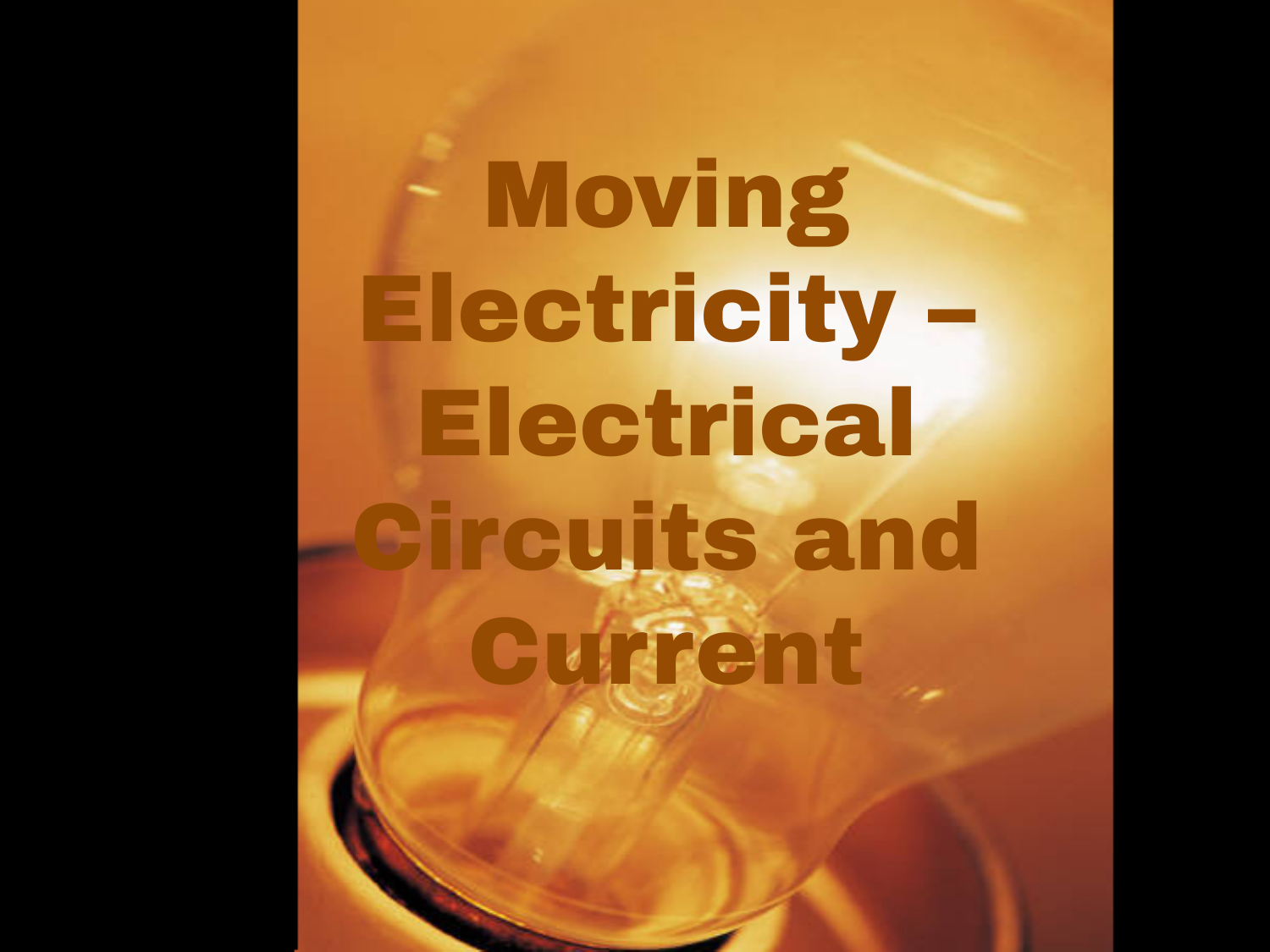

# Moving Electricity – Electrical Circuits and Current